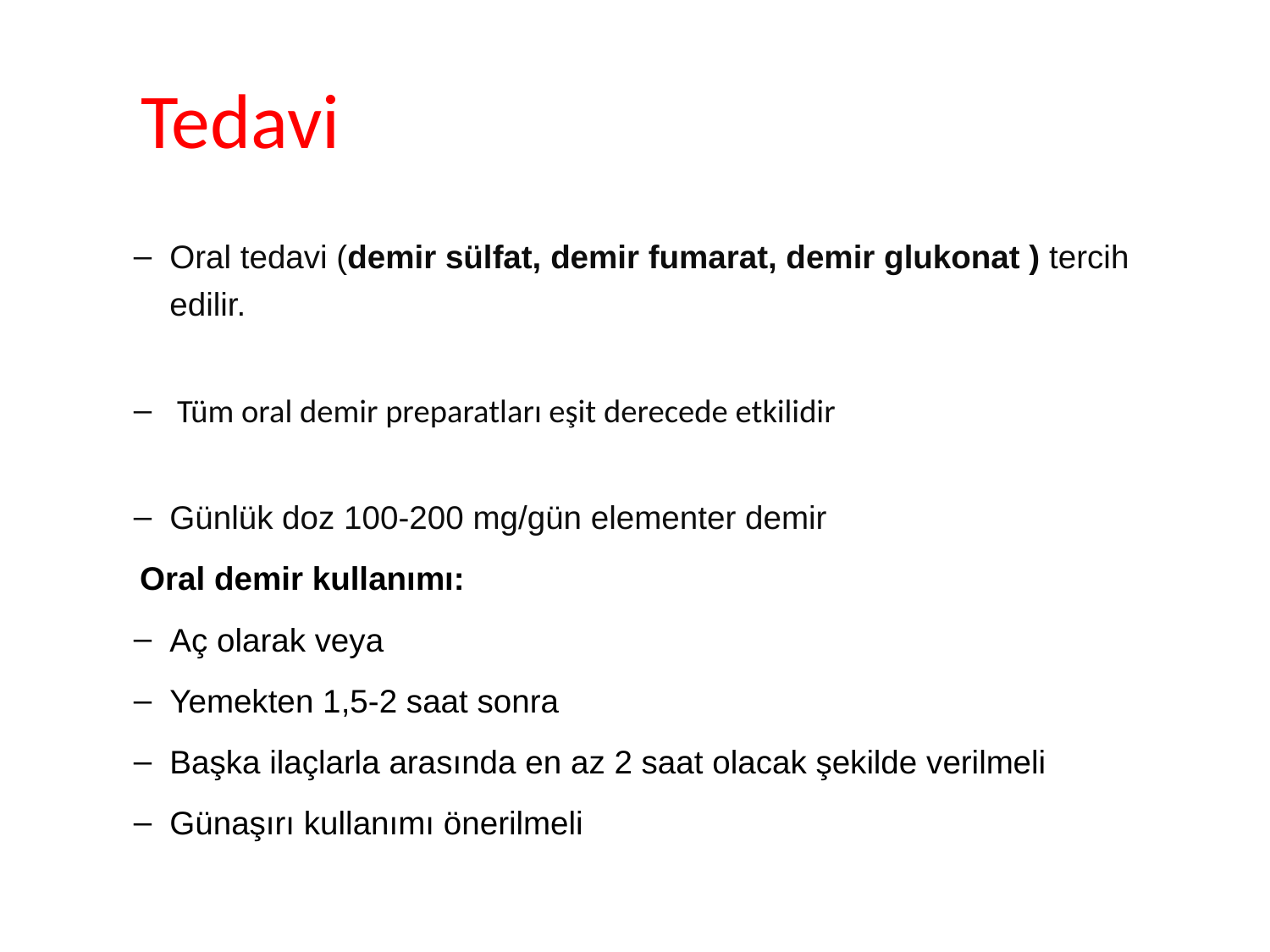

# Tedavi
Oral tedavi (demir sülfat, demir fumarat, demir glukonat ) tercih edilir.

 Tüm oral demir preparatları eşit derecede etkilidir

Günlük doz 100-200 mg/gün elementer demir
       Oral demir kullanımı:
Aç olarak veya
Yemekten 1,5-2 saat sonra
Başka ilaçlarla arasında en az 2 saat olacak şekilde verilmeli
Günaşırı kullanımı önerilmeli